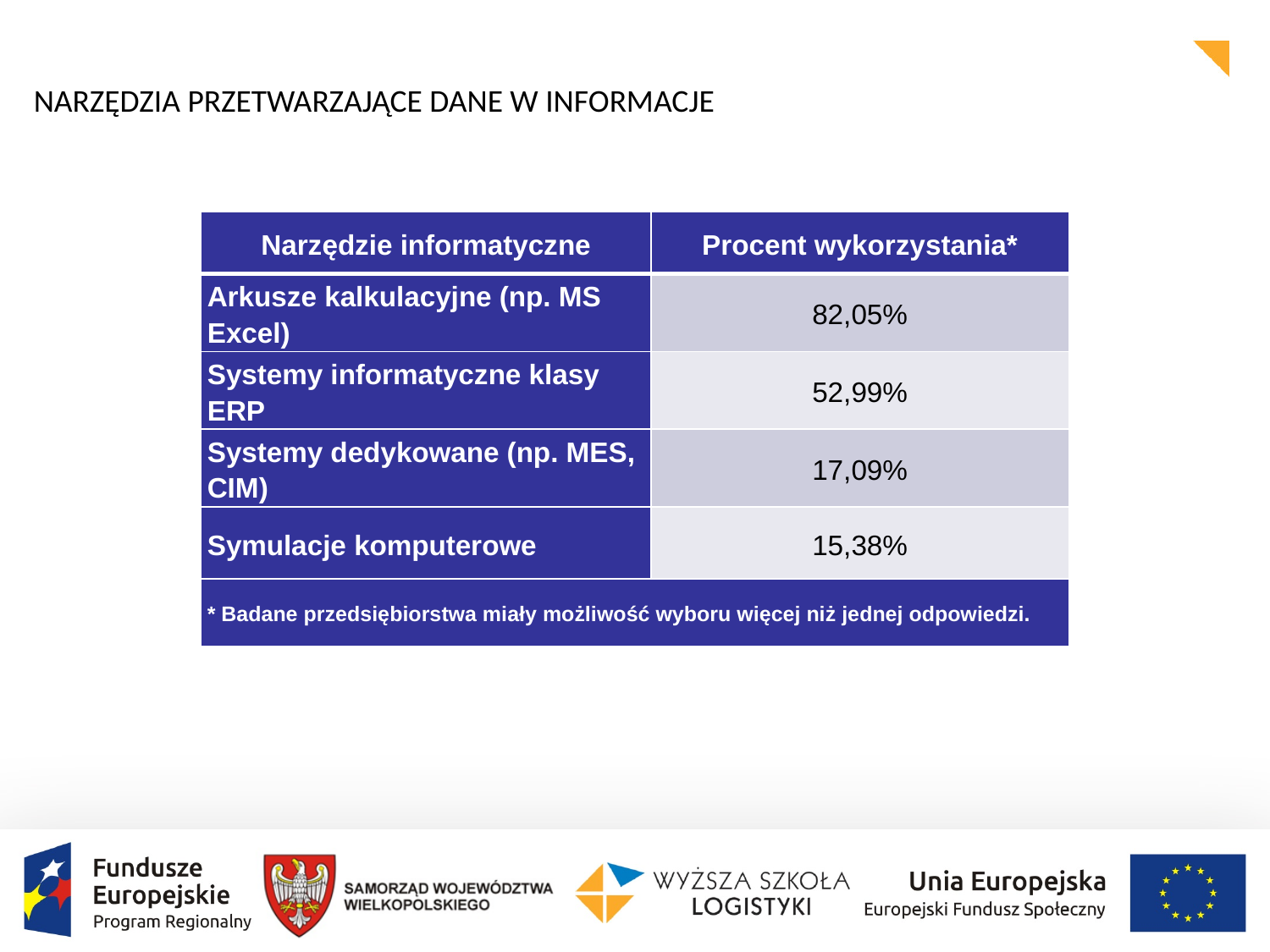

NARZĘDZIA PRZETWARZAJĄCE DANE W INFORMACJE
| Narzędzie informatyczne | Procent wykorzystania\* |
| --- | --- |
| Arkusze kalkulacyjne (np. MS Excel) | 82,05% |
| Systemy informatyczne klasy ERP | 52,99% |
| Systemy dedykowane (np. MES, CIM) | 17,09% |
| Symulacje komputerowe | 15,38% |
| \* Badane przedsiębiorstwa miały możliwość wyboru więcej niż jednej odpowiedzi. |  |